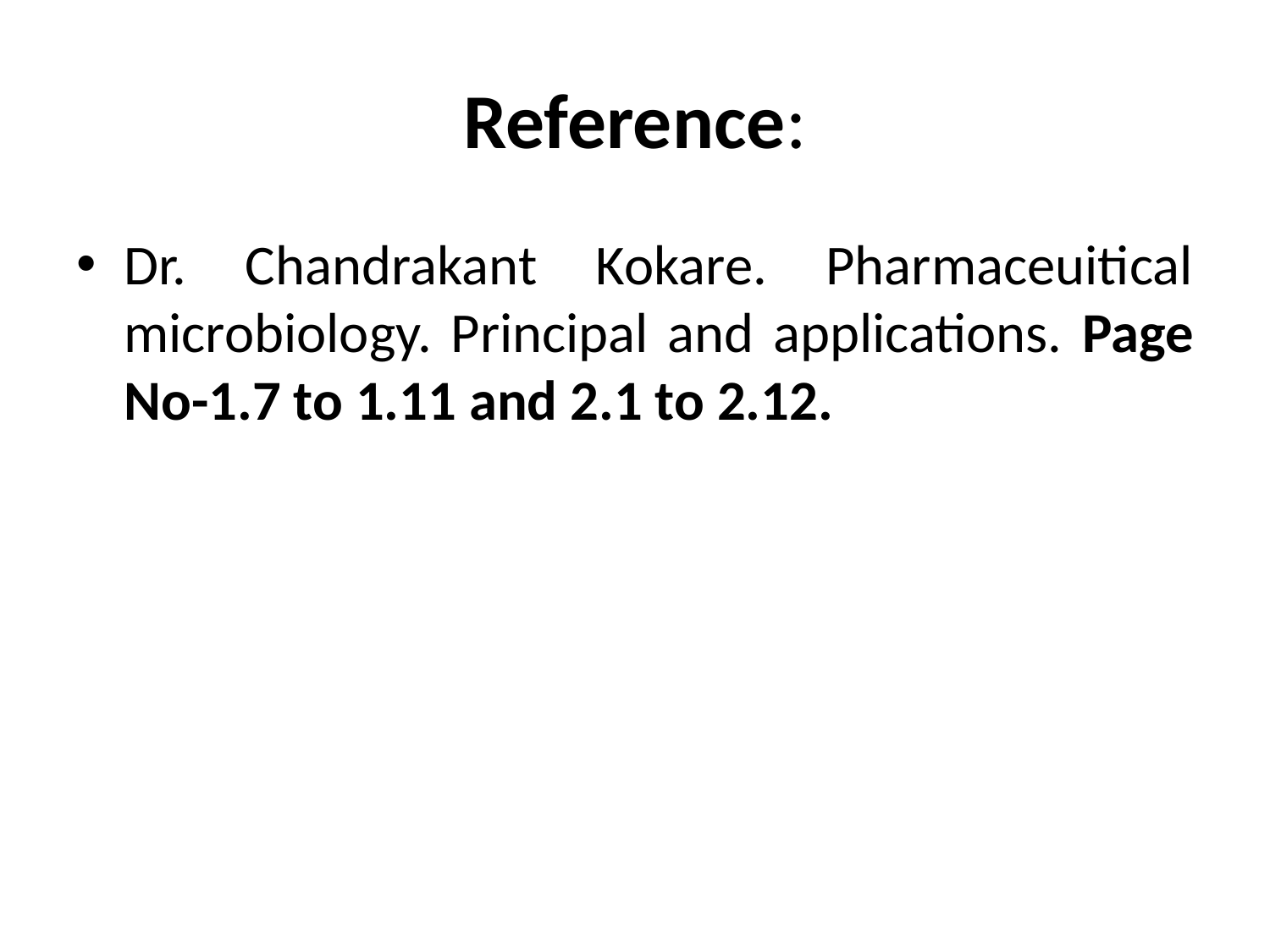

# Reference:
Dr. Chandrakant Kokare. Pharmaceuitical microbiology. Principal and applications. Page No-1.7 to 1.11 and 2.1 to 2.12.